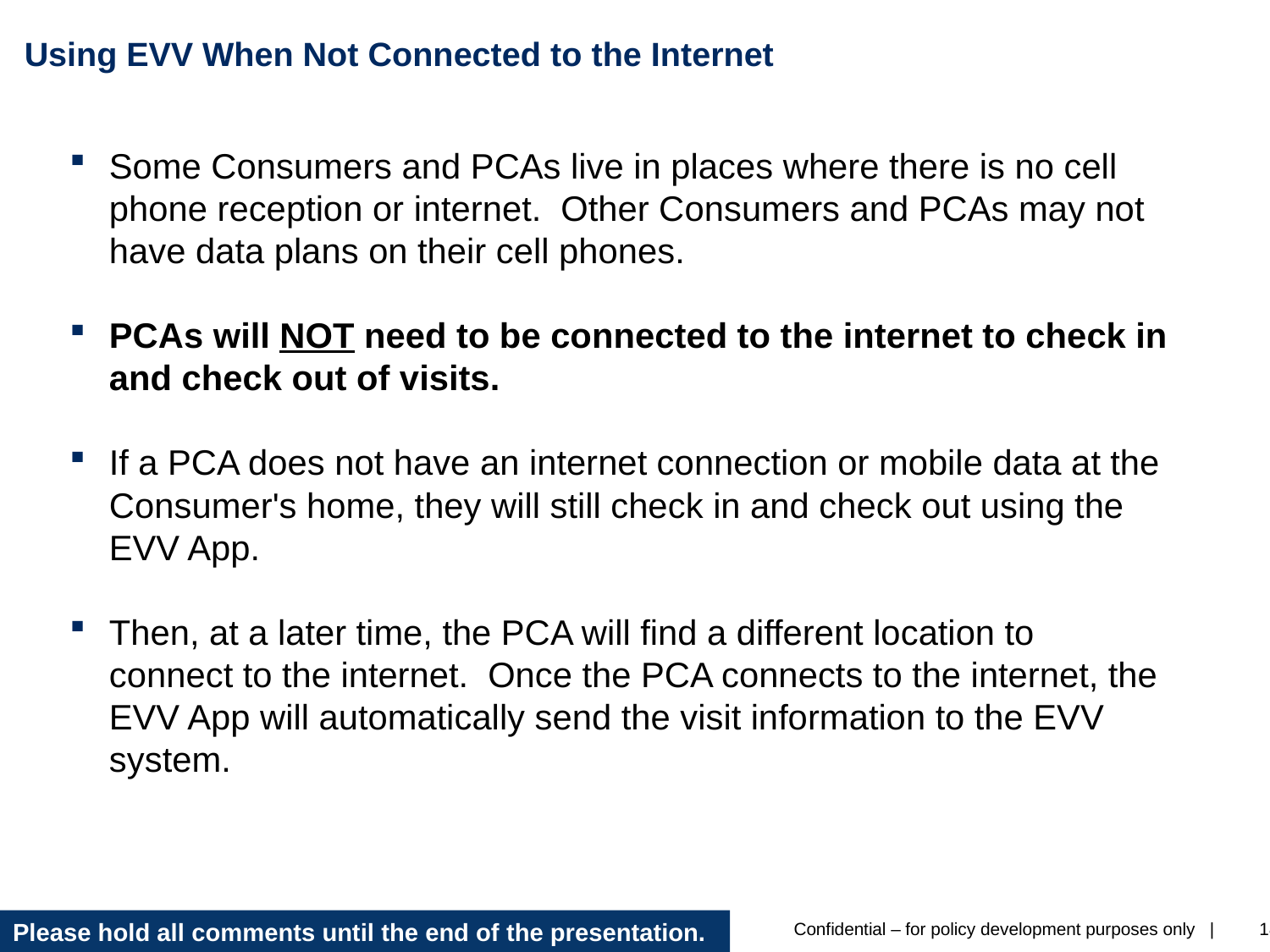

# Using EVV When Not Connected to the Internet
Some Consumers and PCAs live in places where there is no cell phone reception or internet.  Other Consumers and PCAs may not have data plans on their cell phones.

PCAs will NOT need to be connected to the internet to check in and check out of visits.

If a PCA does not have an internet connection or mobile data at the Consumer's home, they will still check in and check out using the EVV App.

Then, at a later time, the PCA will find a different location to connect to the internet.  Once the PCA connects to the internet, the EVV App will automatically send the visit information to the EVV system.

Please hold all comments until the end of the presentation.